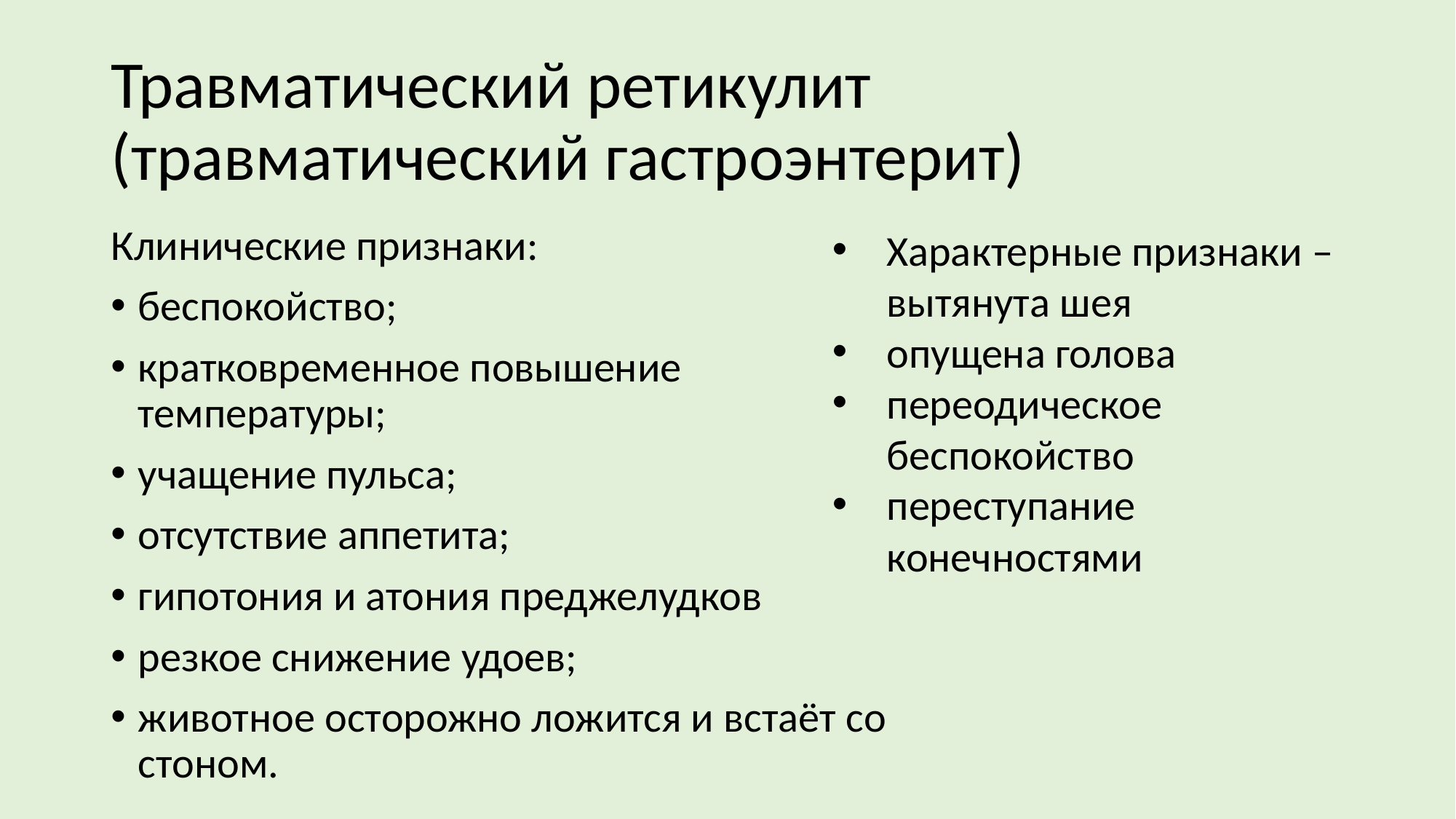

# Травматический ретикулит (травматический гастроэнтерит)
Клинические признаки:
беспокойство;
кратковременное повышение температуры;
учащение пульса;
отсутствие аппетита;
гипотония и атония преджелудков
резкое снижение удоев;
животное осторожно ложится и встаёт со стоном.

Характерные признаки – вытянута шея
опущена голова
переодическое беспокойство
переступание конечностями